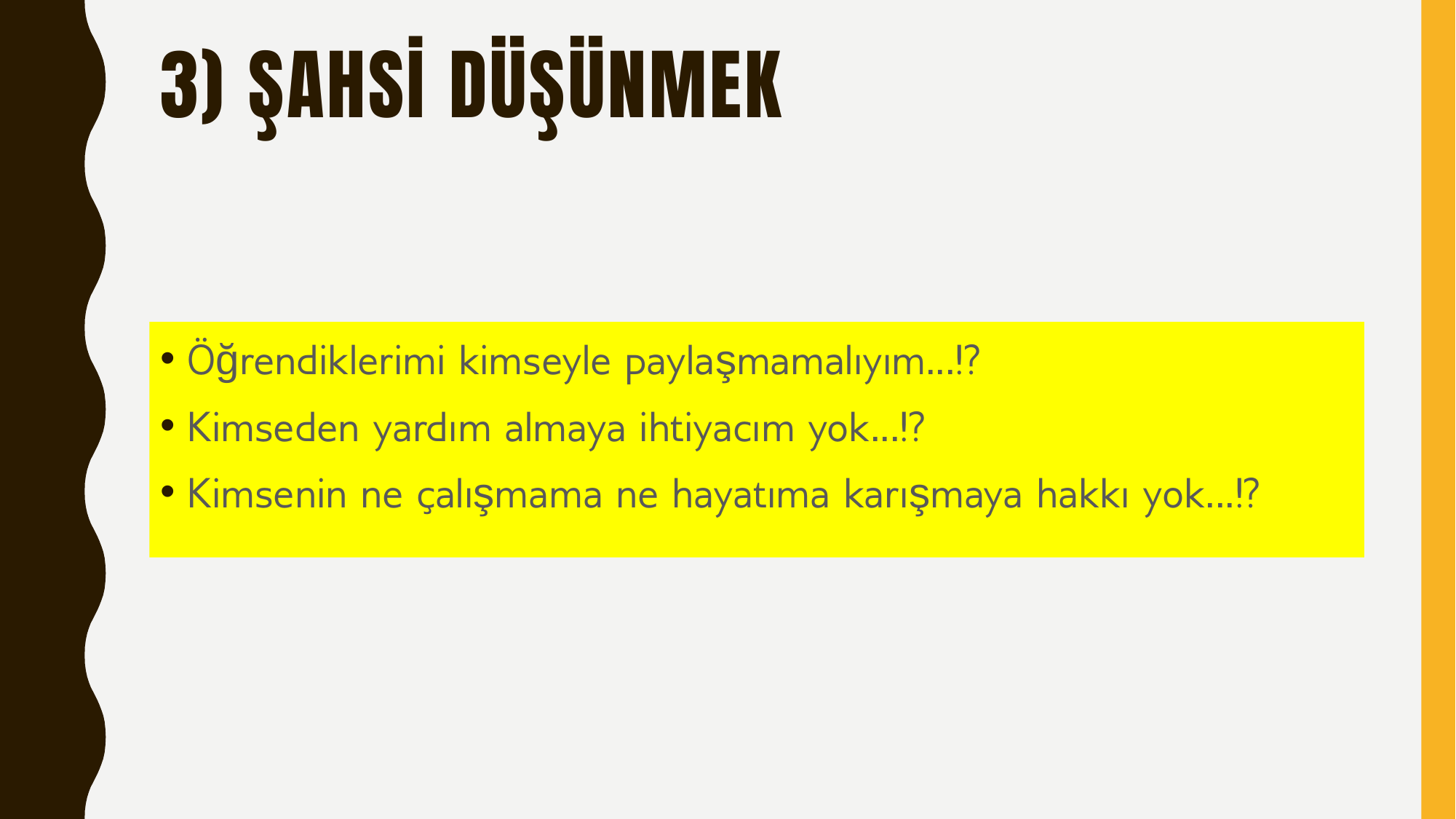

# 3) ŞAHSİ DÜŞÜNMEK
Öğrendiklerimi kimseyle paylaşmamalıyım...!?
Kimseden yardım almaya ihtiyacım yok...!?
Kimsenin ne çalışmama ne hayatıma karışmaya hakkı yok...!?